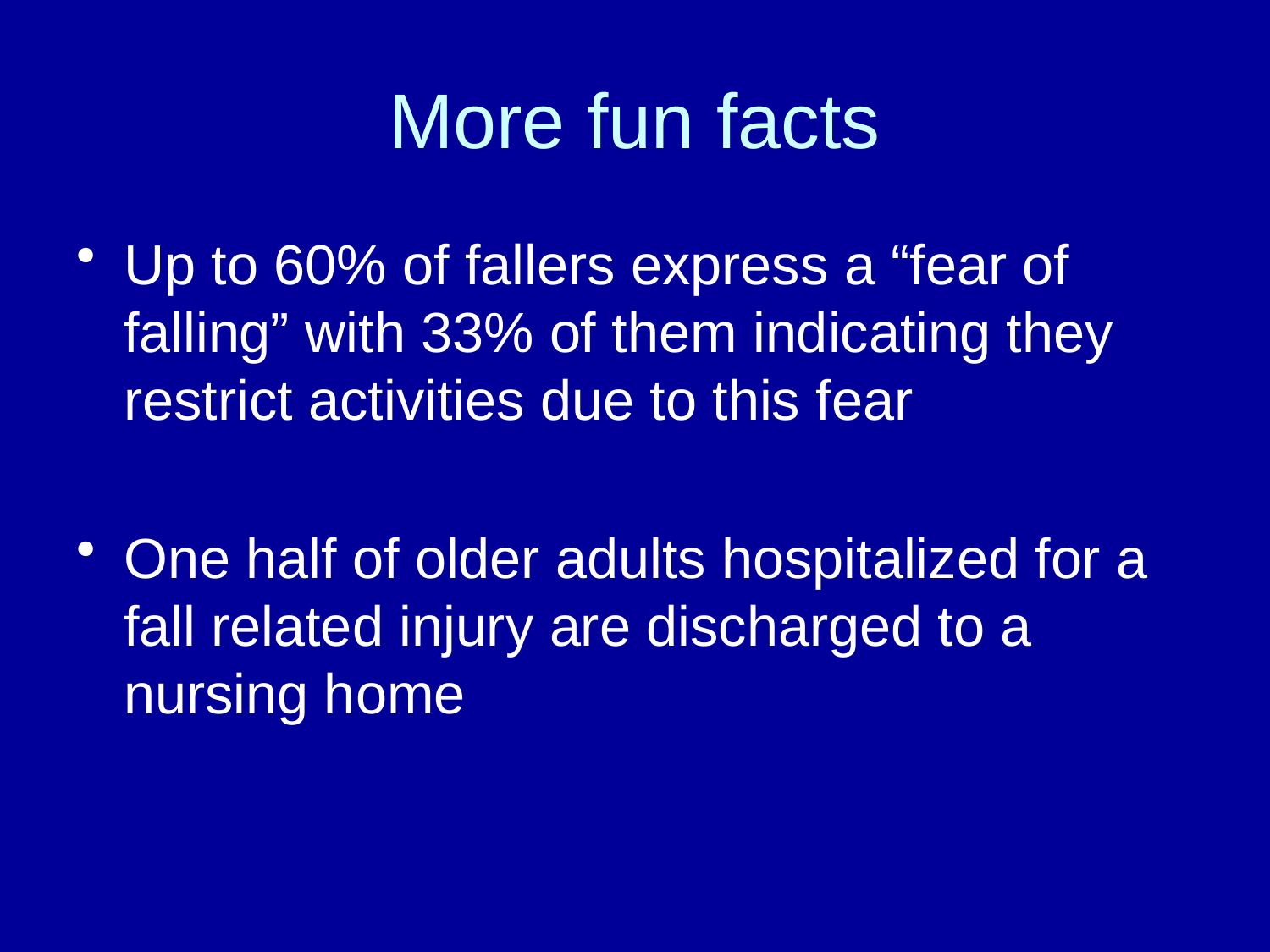

# More fun facts
Up to 60% of fallers express a “fear of falling” with 33% of them indicating they restrict activities due to this fear

One half of older adults hospitalized for a fall related injury are discharged to a nursing home